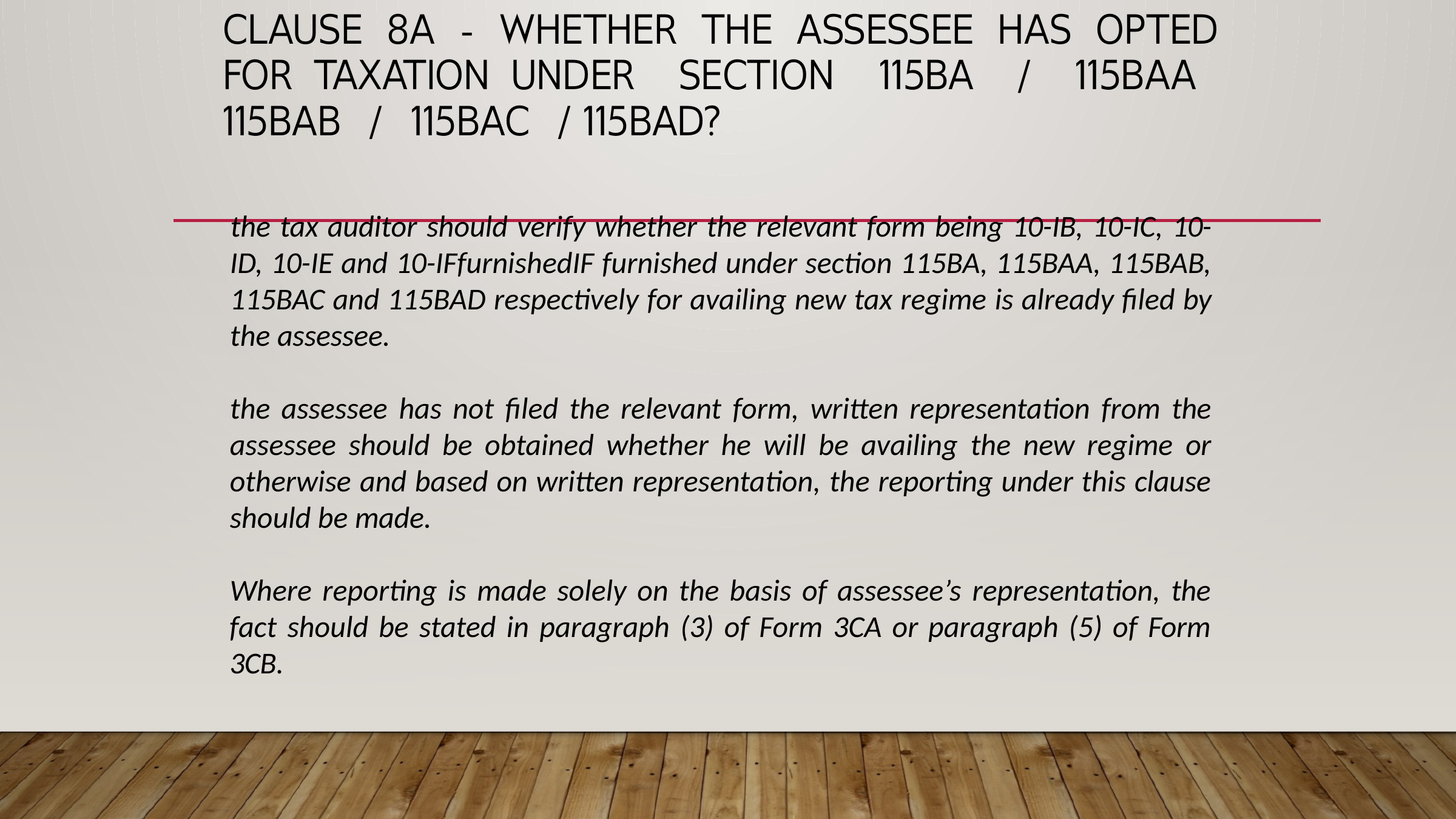

# Clause 8a - Whether the assessee has opted for taxation under  section  115BA  /  115BAA  115BAB  /  115BAC  / 115BAD?
the tax auditor should verify whether the relevant form being 10-IB, 10-IC, 10- ID, 10-IE and 10-IFfurnishedIF furnished under section 115BA, 115BAA, 115BAB, 115BAC and 115BAD respectively for availing new tax regime is already filed by the assessee.
the assessee has not filed the relevant form, written representation from the assessee should be obtained whether he will be availing the new regime or otherwise and based on written representation, the reporting under this clause should be made.
Where reporting is made solely on the basis of assessee’s representation, the fact should be stated in paragraph (3) of Form 3CA or paragraph (5) of Form 3CB.